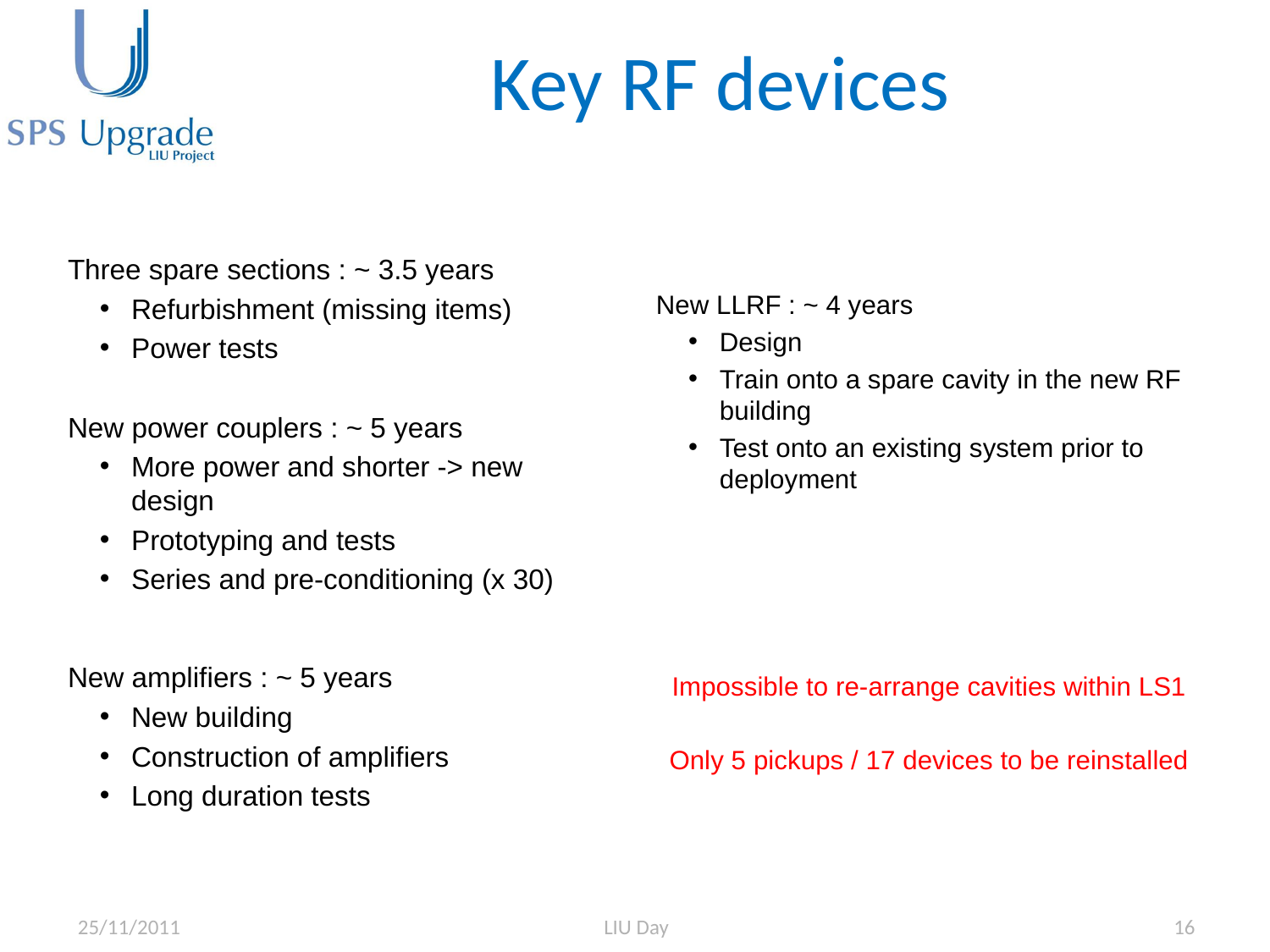

# Key RF devices
Three spare sections : ~ 3.5 years
Refurbishment (missing items)
Power tests

New power couplers : ~ 5 years
More power and shorter -> new design
Prototyping and tests
Series and pre-conditioning (x 30)

New amplifiers : ~ 5 years
New building
Construction of amplifiers
Long duration tests
New LLRF : ~ 4 years
Design
Train onto a spare cavity in the new RF building
Test onto an existing system prior to deployment

Impossible to re-arrange cavities within LS1

Only 5 pickups / 17 devices to be reinstalled
25/11/2011
LIU Day
16